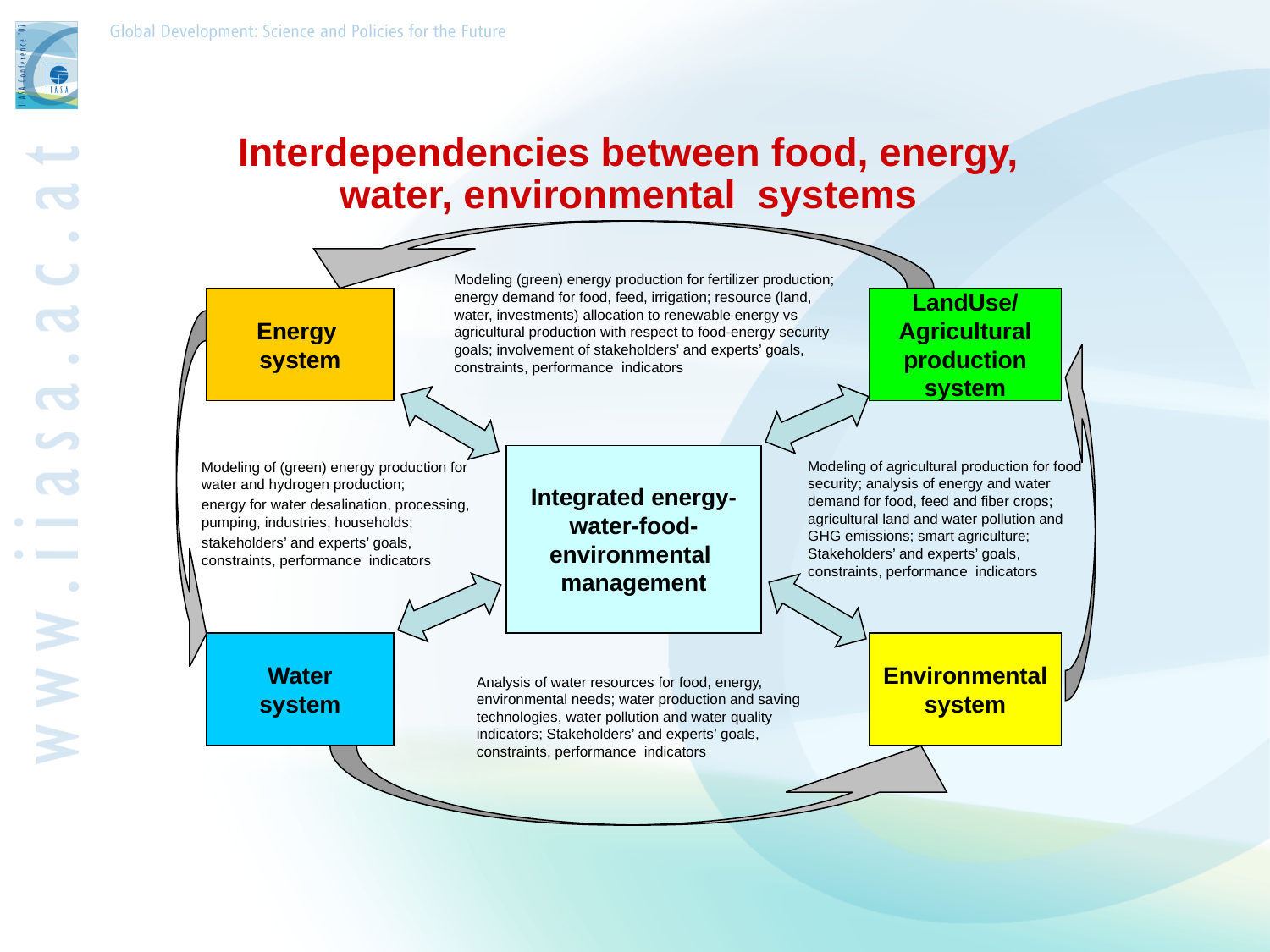

# Interdependencies between food, energy, water, environmental  systems
Modeling (green) energy production for fertilizer production; energy demand for food, feed, irrigation; resource (land, water, investments) allocation to renewable energy vs agricultural production with respect to food-energy security goals; involvement of stakeholders’ and experts’ goals, constraints, performance  indicators

Energy  system
LandUse/
Agricultural production system

Integrated energy-water-food-environmental
management

Modeling of agricultural production for food security; analysis of energy and water demand for food, feed and fiber crops; agricultural land and water pollution and GHG emissions; smart agriculture; Stakeholders’ and experts’ goals, constraints, performance  indicators

Modeling of (green) energy production for water and hydrogen production;
energy for water desalination, processing, pumping, industries, households;
stakeholders’ and experts’ goals, constraints, performance  indicators

Water
system
Environmental
system
Analysis of water resources for food, energy, environmental needs; water production and saving technologies, water pollution and water quality indicators; Stakeholders’ and experts’ goals, constraints, performance  indicators